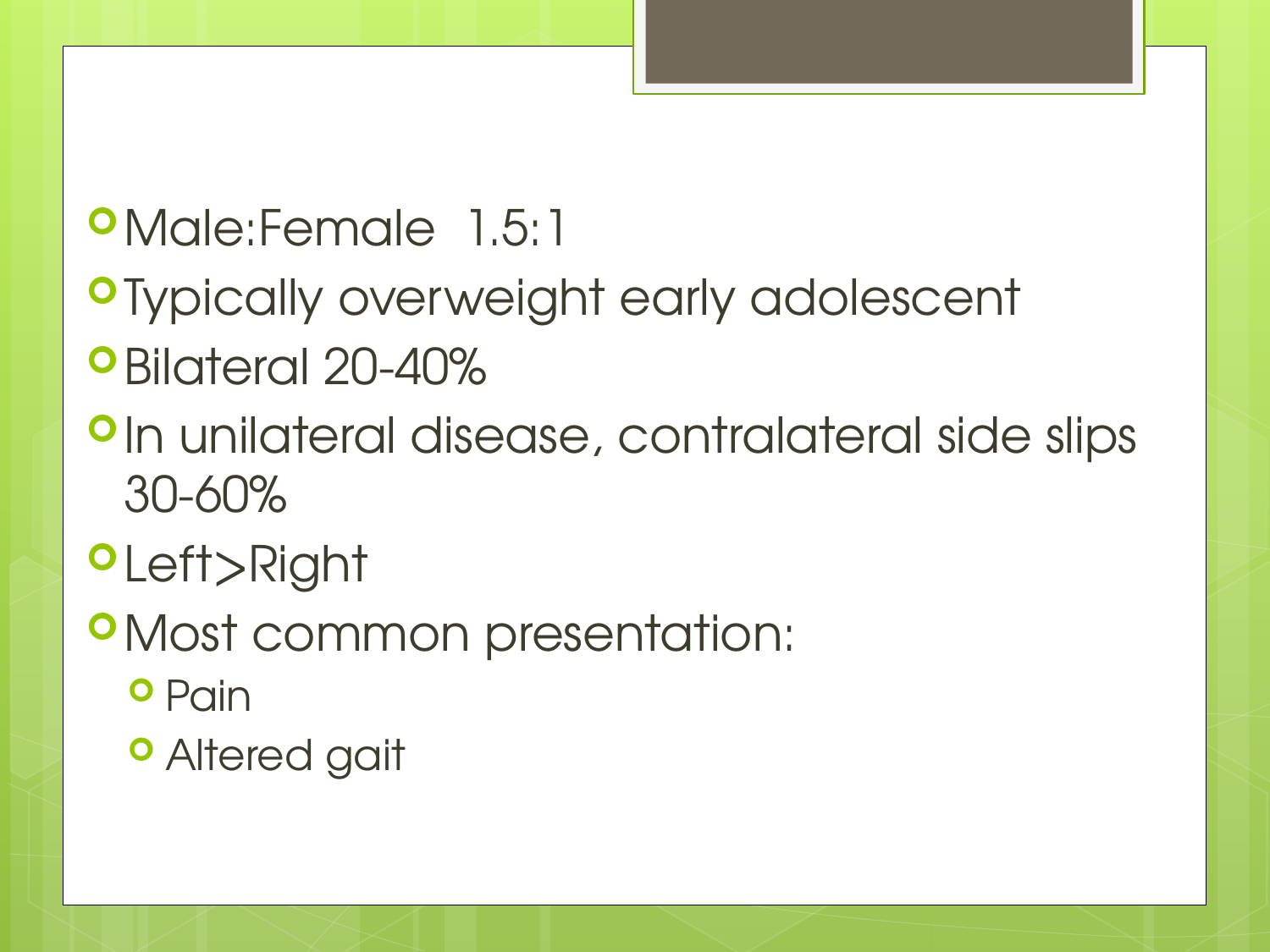

# SCFE
Male:Female  1.5:1
Typically overweight early adolescent
Bilateral 20-40%
In unilateral disease, contralateral side slips 30-60%
Left>Right
Most common presentation:
Pain
Altered gait